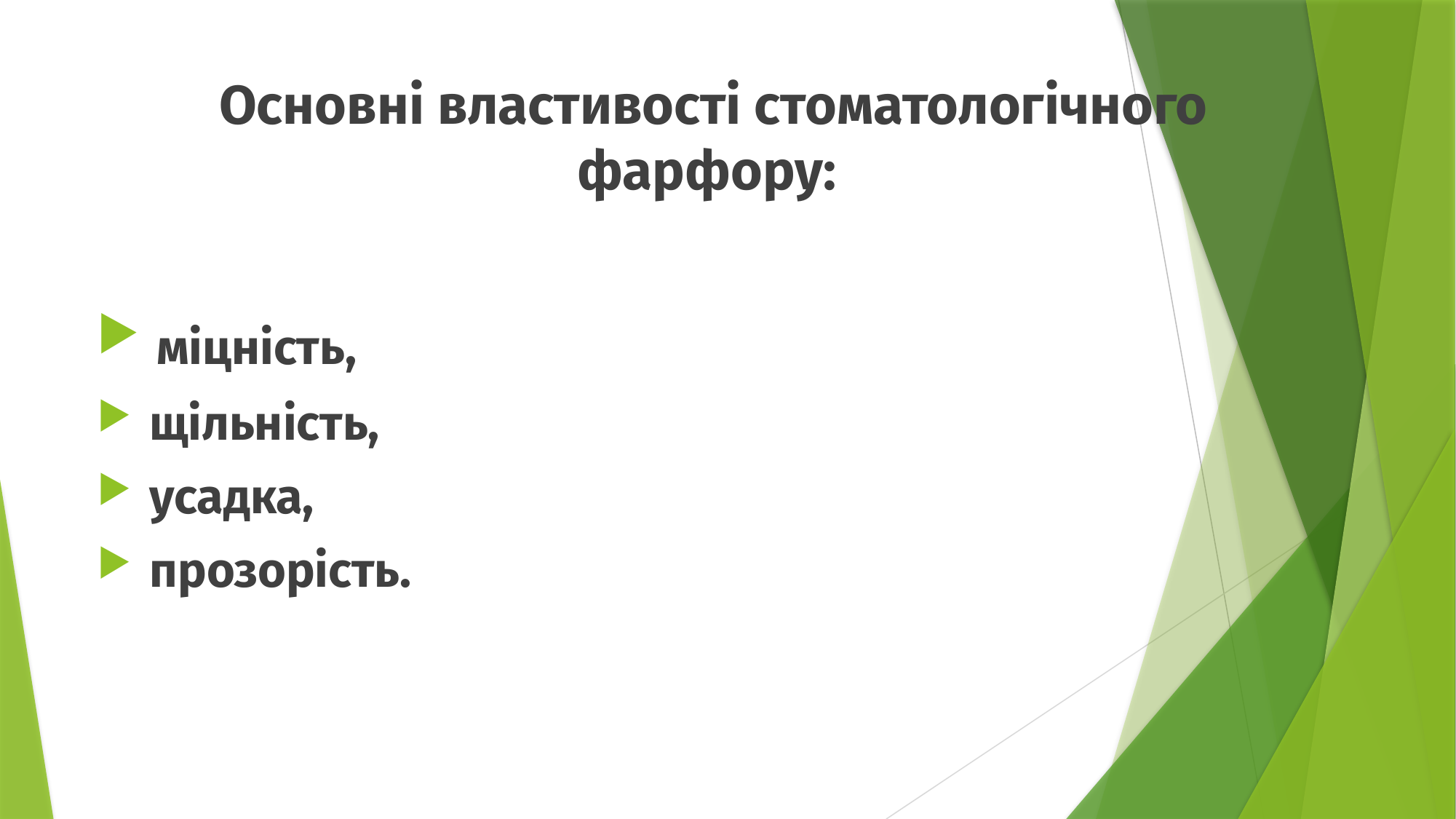

Основні властивості стоматологічного фарфору:

 міцність,
 щільність,
 усадка,
 прозорість.